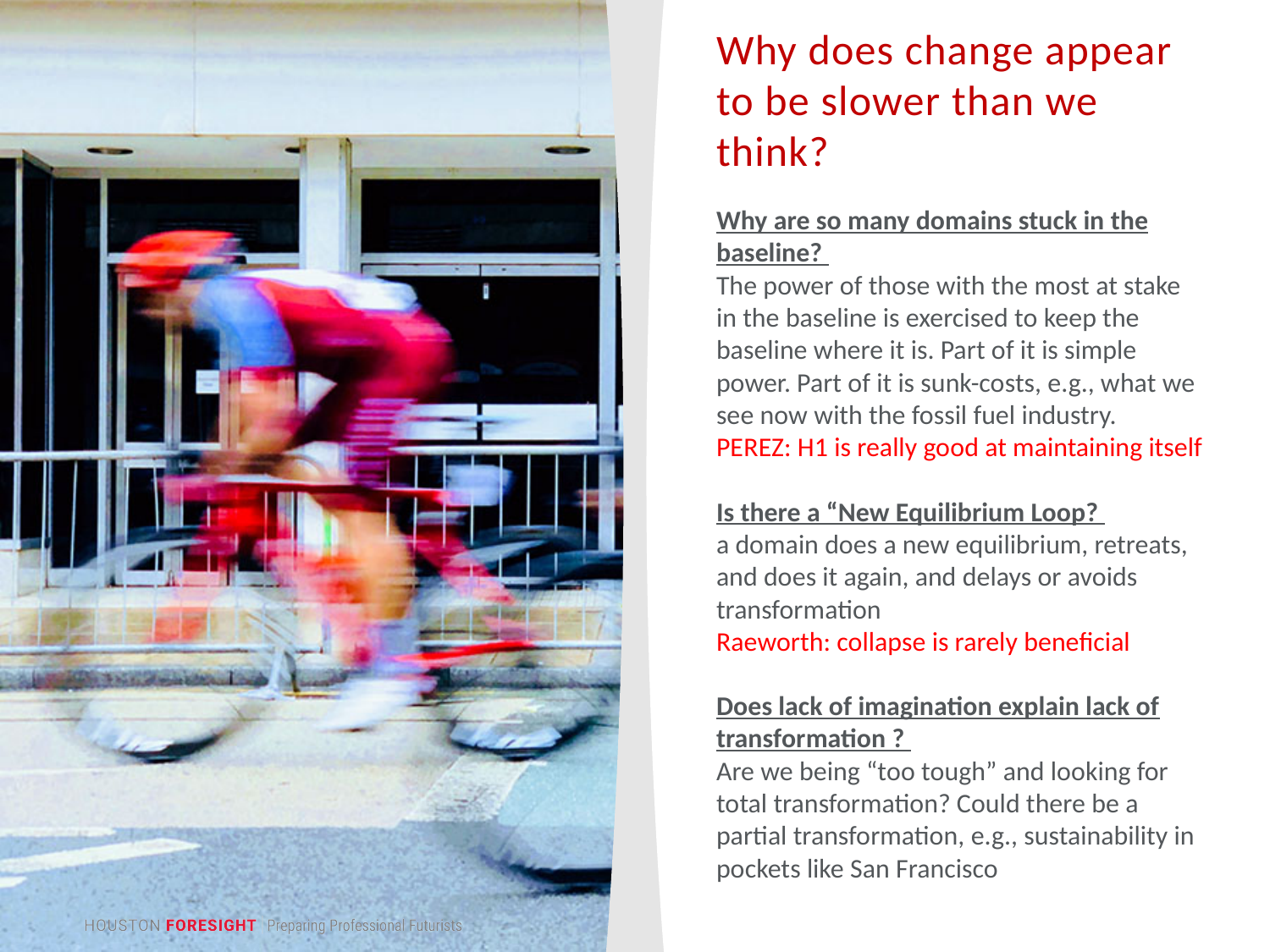

# Why does change appear to be slower than we think?
Why are so many domains stuck in the baseline?
The power of those with the most at stake in the baseline is exercised to keep the baseline where it is. Part of it is simple power. Part of it is sunk-costs, e.g., what we see now with the fossil fuel industry.
PEREZ: H1 is really good at maintaining itself

Is there a “New Equilibrium Loop?
a domain does a new equilibrium, retreats, and does it again, and delays or avoids transformation
Raeworth: collapse is rarely beneficial

Does lack of imagination explain lack of transformation ?
Are we being “too tough” and looking for total transformation? Could there be a partial transformation, e.g., sustainability in pockets like San Francisco